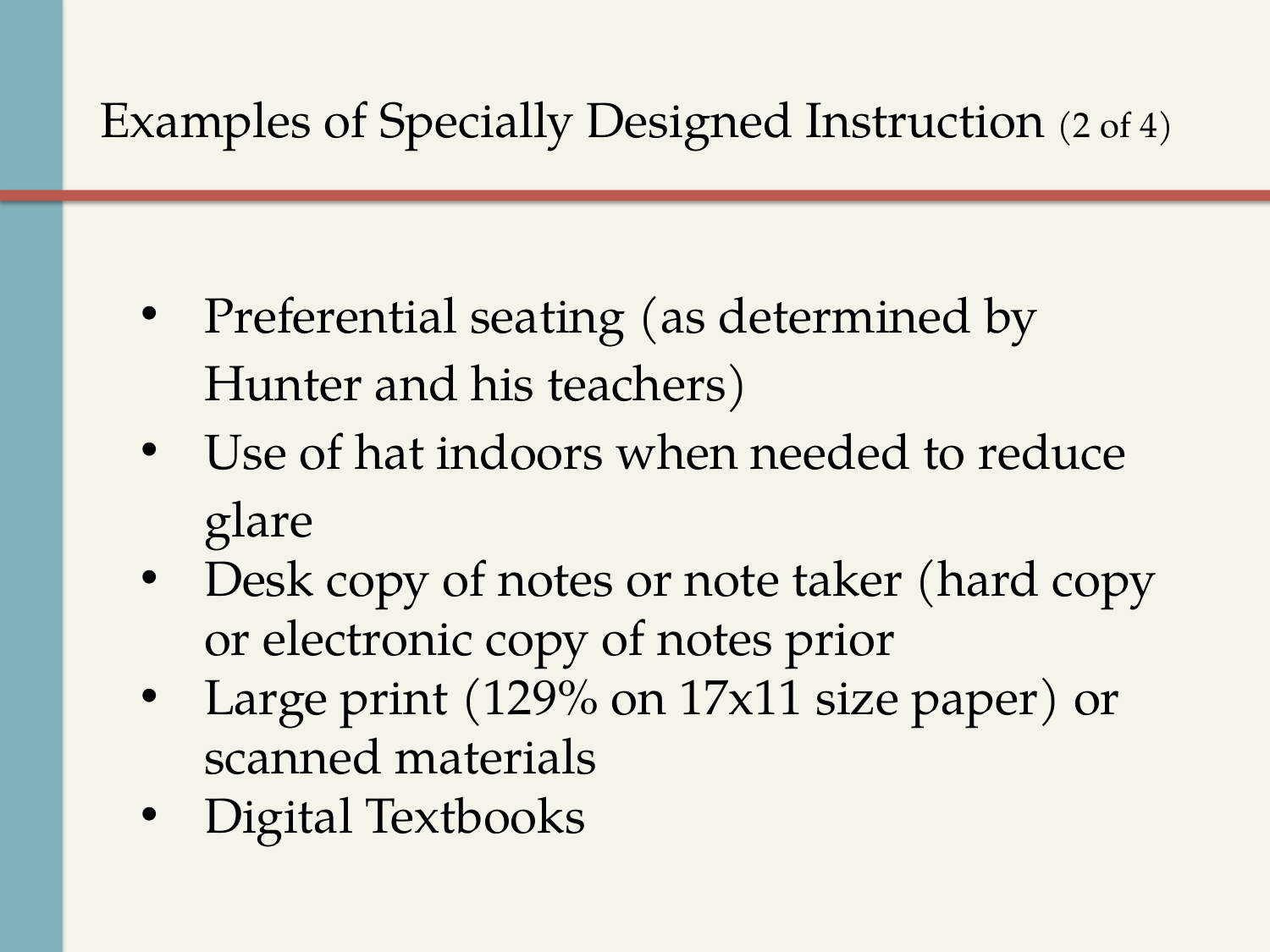

# Examples of Specially Designed Instruction (2 of 4)
Preferential seating (as determined by Hunter and his teachers)
Use of hat indoors when needed to reduce glare
Desk copy of notes or note taker (hard copy or electronic copy of notes prior
Large print (129% on 17x11 size paper) or scanned materials
Digital Textbooks